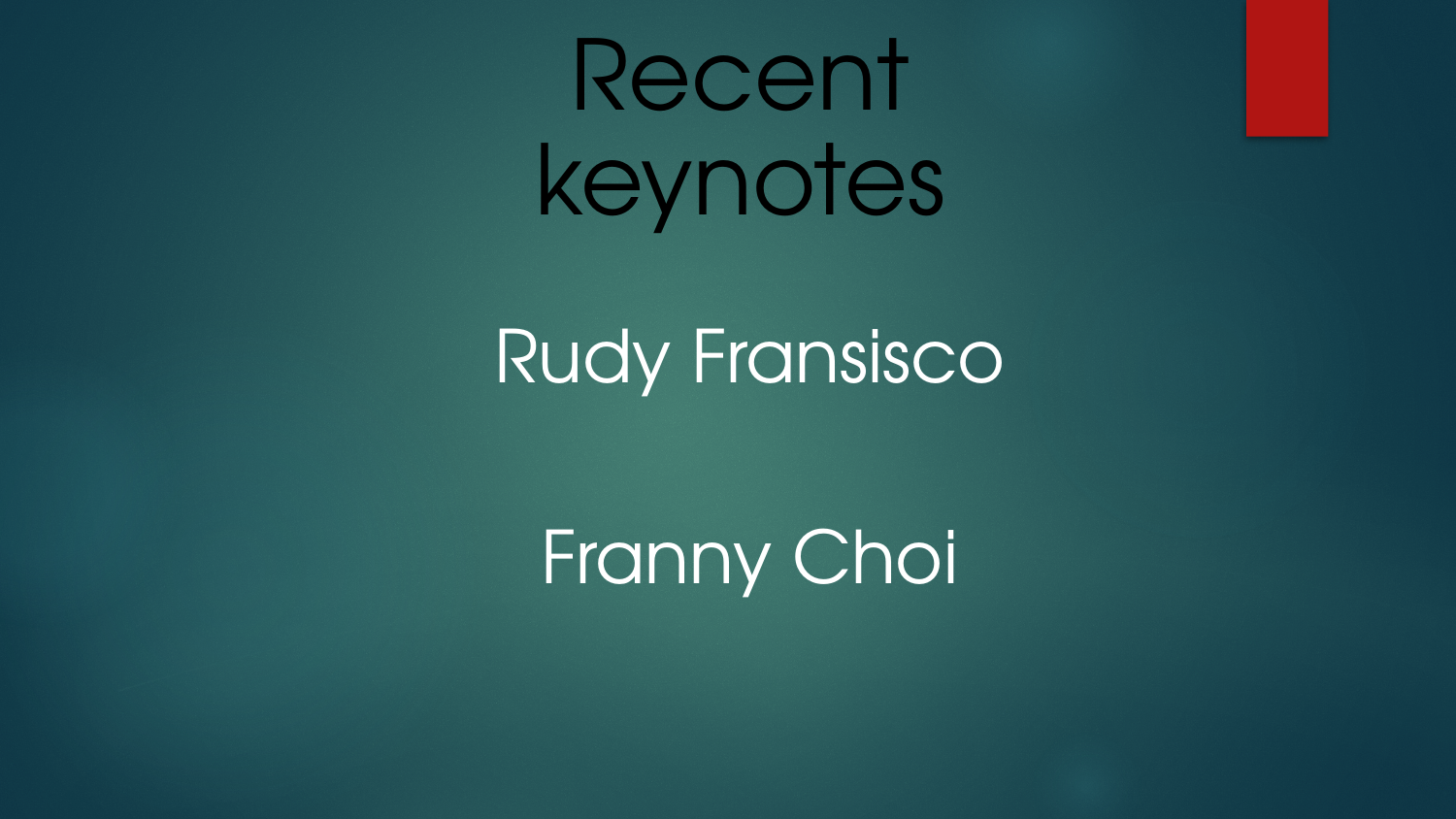

# Recent keynotes

Rudy Fransisco

Franny Choi